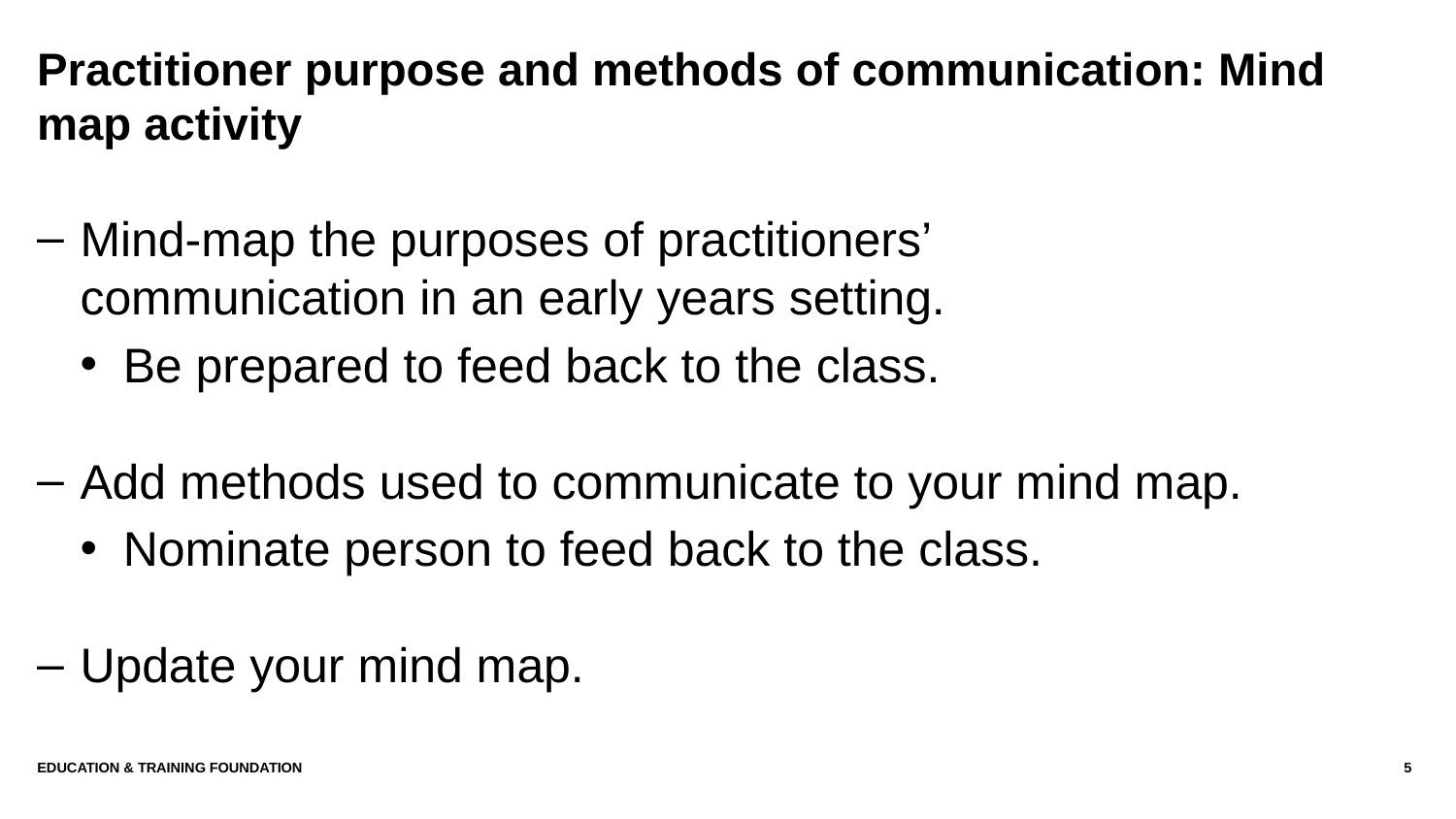

# Practitioner purpose and methods of communication: Mind map activity
Mind-map the purposes of practitioners’ communication in an early years setting.
Be prepared to feed back to the class.
Add methods used to communicate to your mind map.
Nominate person to feed back to the class.
Update your mind map.

Education & Training Foundation
5